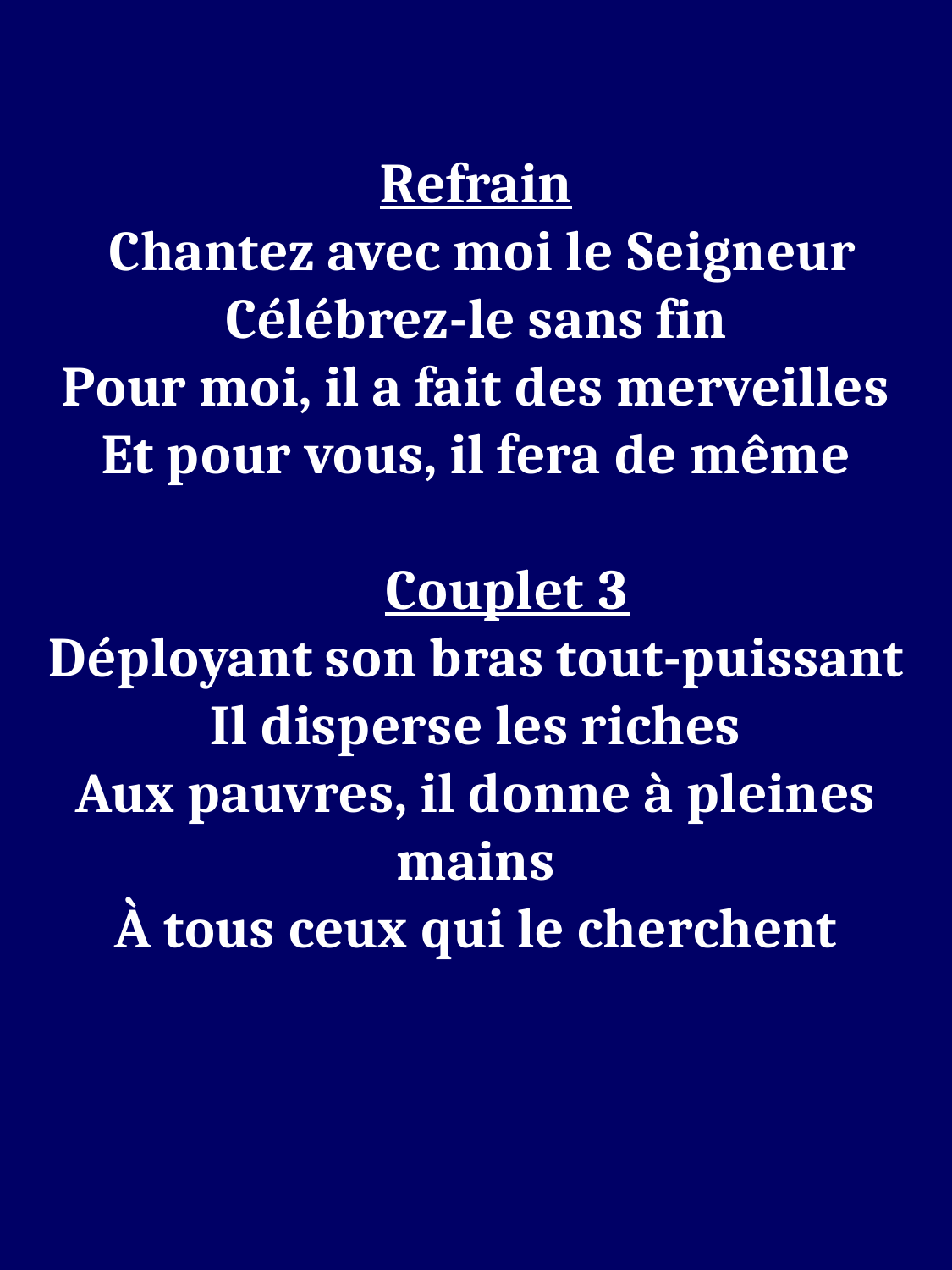

Refrain
 Chantez avec moi le Seigneur
Célébrez-le sans fin
Pour moi, il a fait des merveilles
Et pour vous, il fera de même

     Couplet 3
Déployant son bras tout-puissant
Il disperse les riches
Aux pauvres, il donne à pleines mains
À tous ceux qui le cherchent